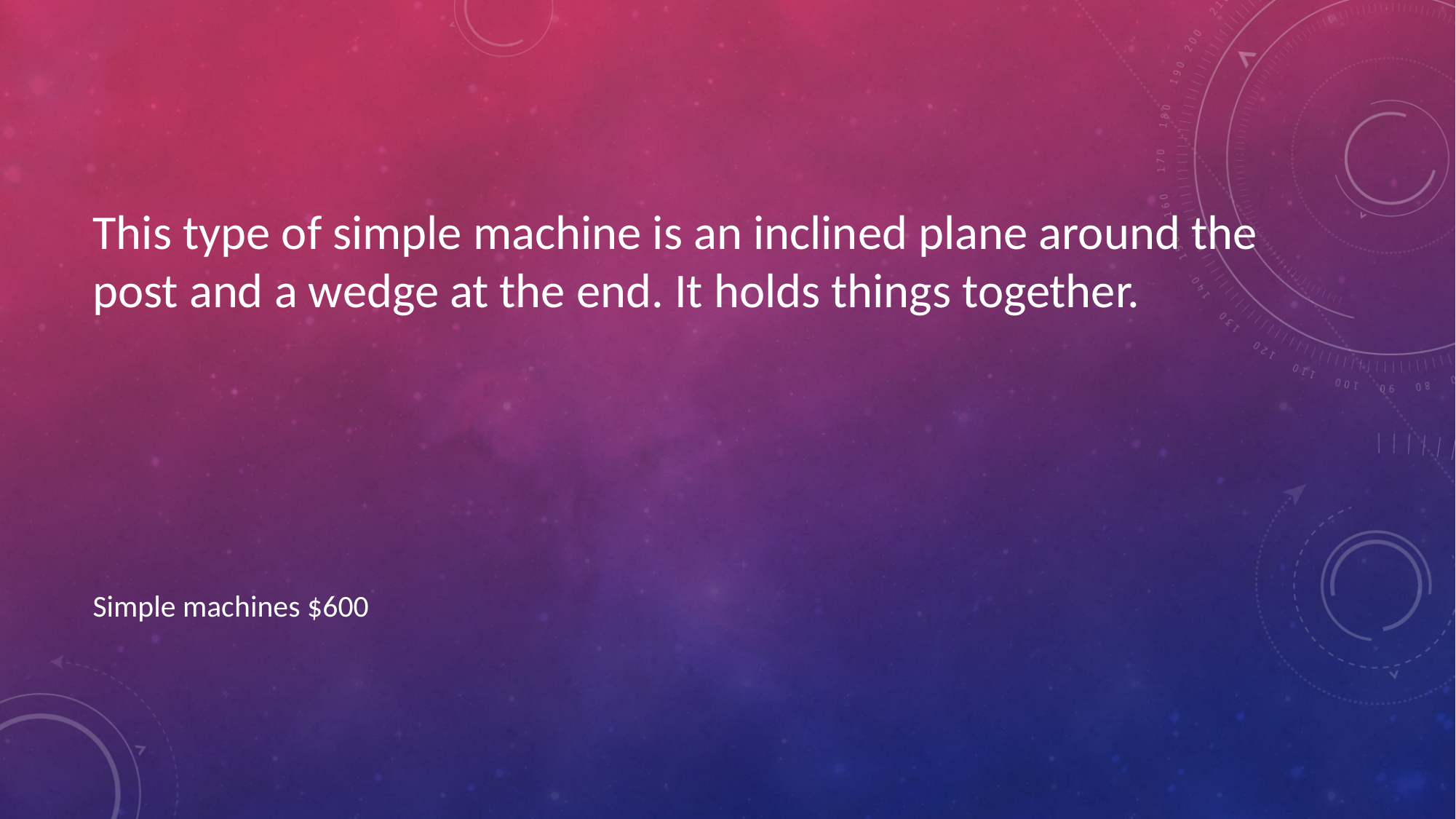

# This type of simple machine is an inclined plane around the post and a wedge at the end. It holds things together.
Simple machines $600